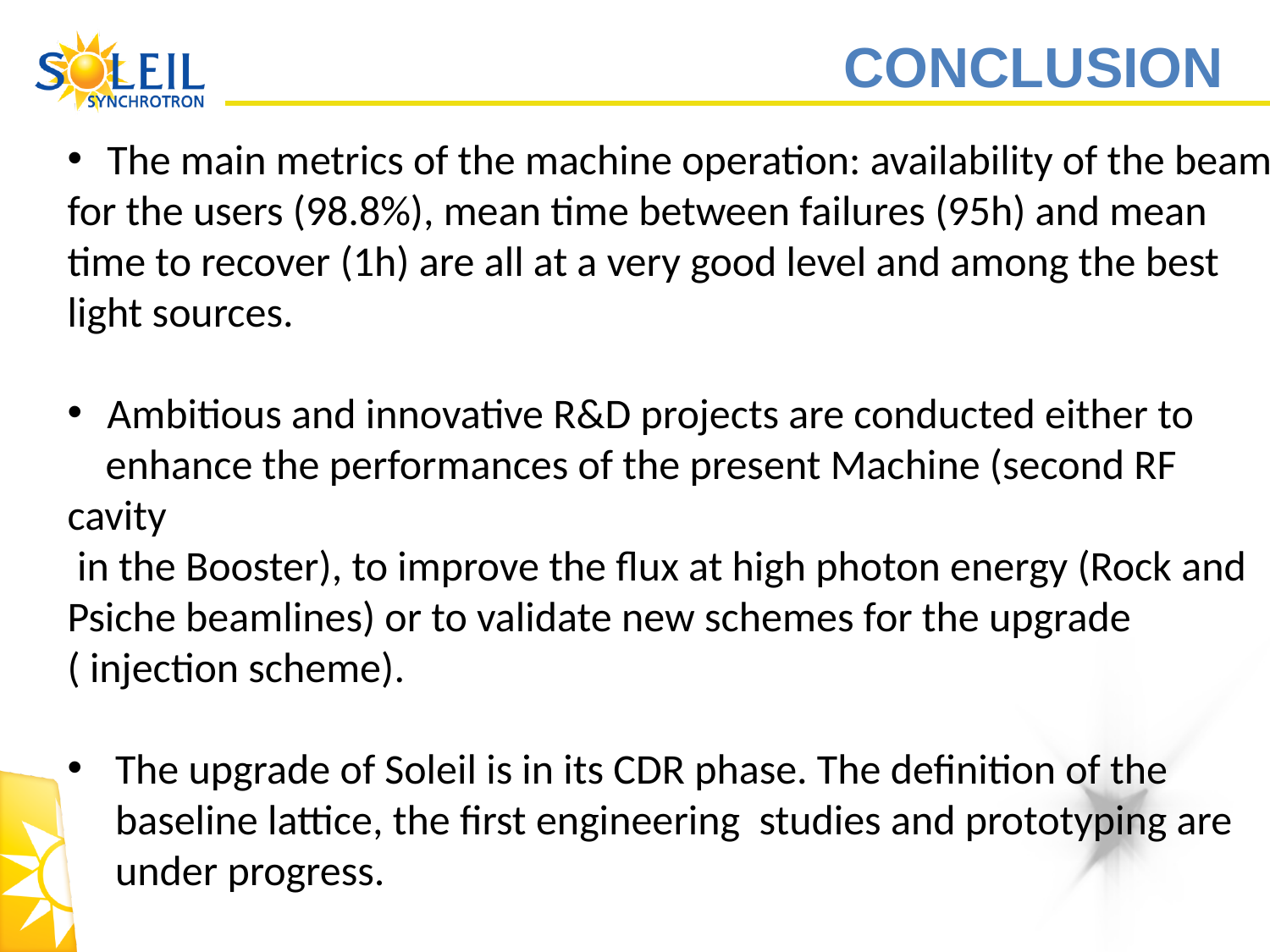

# CONCLUSION
The main metrics of the machine operation: availability of the beam
for the users (98.8%), mean time between failures (95h) and mean time to recover (1h) are all at a very good level and among the best light sources.

Ambitious and innovative R&D projects are conducted either to
    enhance the performances of the present Machine (second RF cavity
 in the Booster), to improve the flux at high photon energy (Rock and Psiche beamlines) or to validate new schemes for the upgrade ( injection scheme).

The upgrade of Soleil is in its CDR phase. The definition of the baseline lattice, the first engineering  studies and prototyping are under progress.